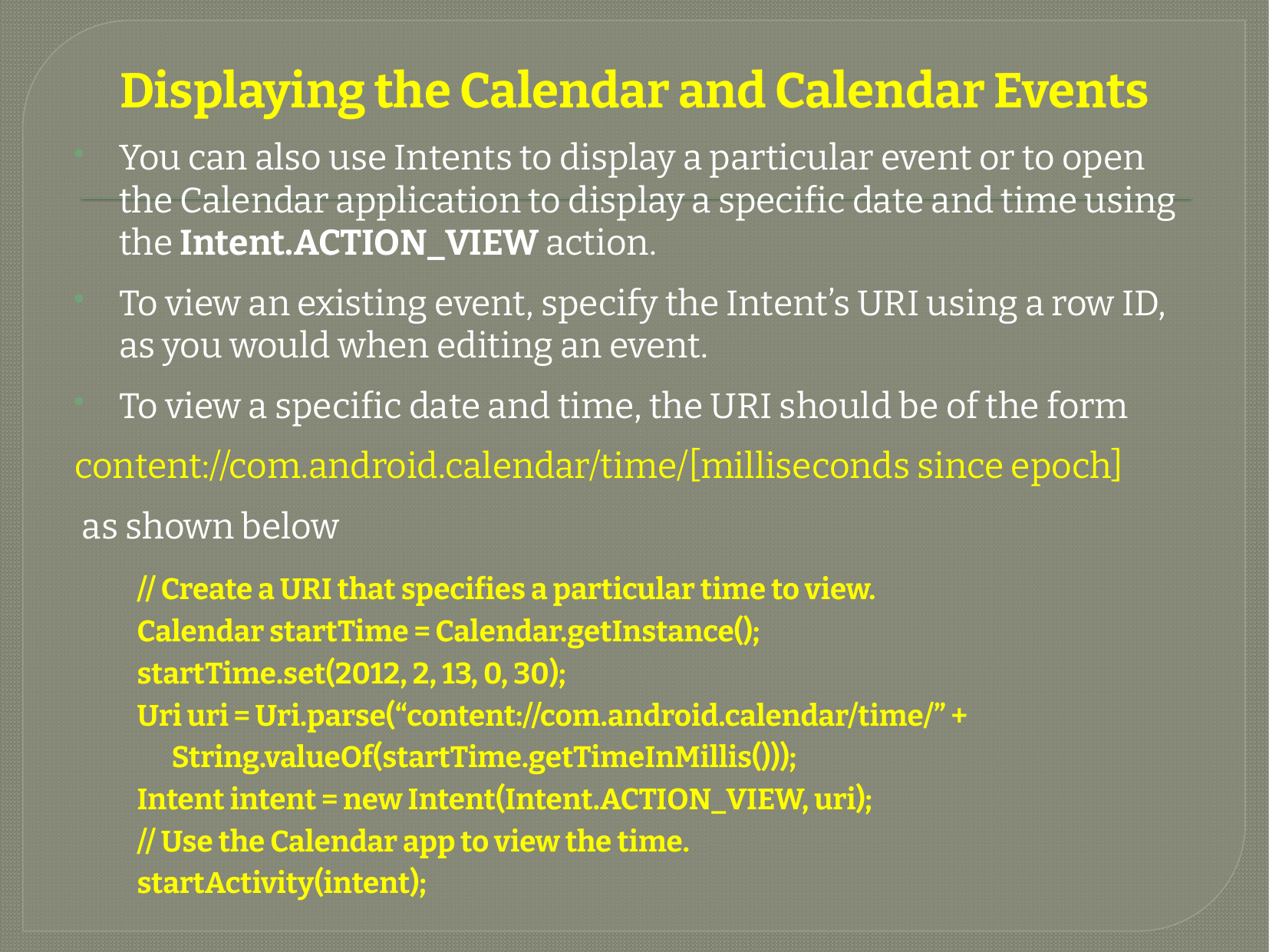

Displaying the Calendar and Calendar Events
You can also use Intents to display a particular event or to open the Calendar application to display a specific date and time using the Intent.ACTION_VIEW action.
To view an existing event, specify the Intent’s URI using a row ID, as you would when editing an event.
To view a specific date and time, the URI should be of the form
content://com.android.calendar/time/[milliseconds since epoch]
 as shown below
// Create a URI that specifies a particular time to view.
Calendar startTime = Calendar.getInstance();
startTime.set(2012, 2, 13, 0, 30);
Uri uri = Uri.parse(“content://com.android.calendar/time/” +
				String.valueOf(startTime.getTimeInMillis()));
Intent intent = new Intent(Intent.ACTION_VIEW, uri);
// Use the Calendar app to view the time.
startActivity(intent);